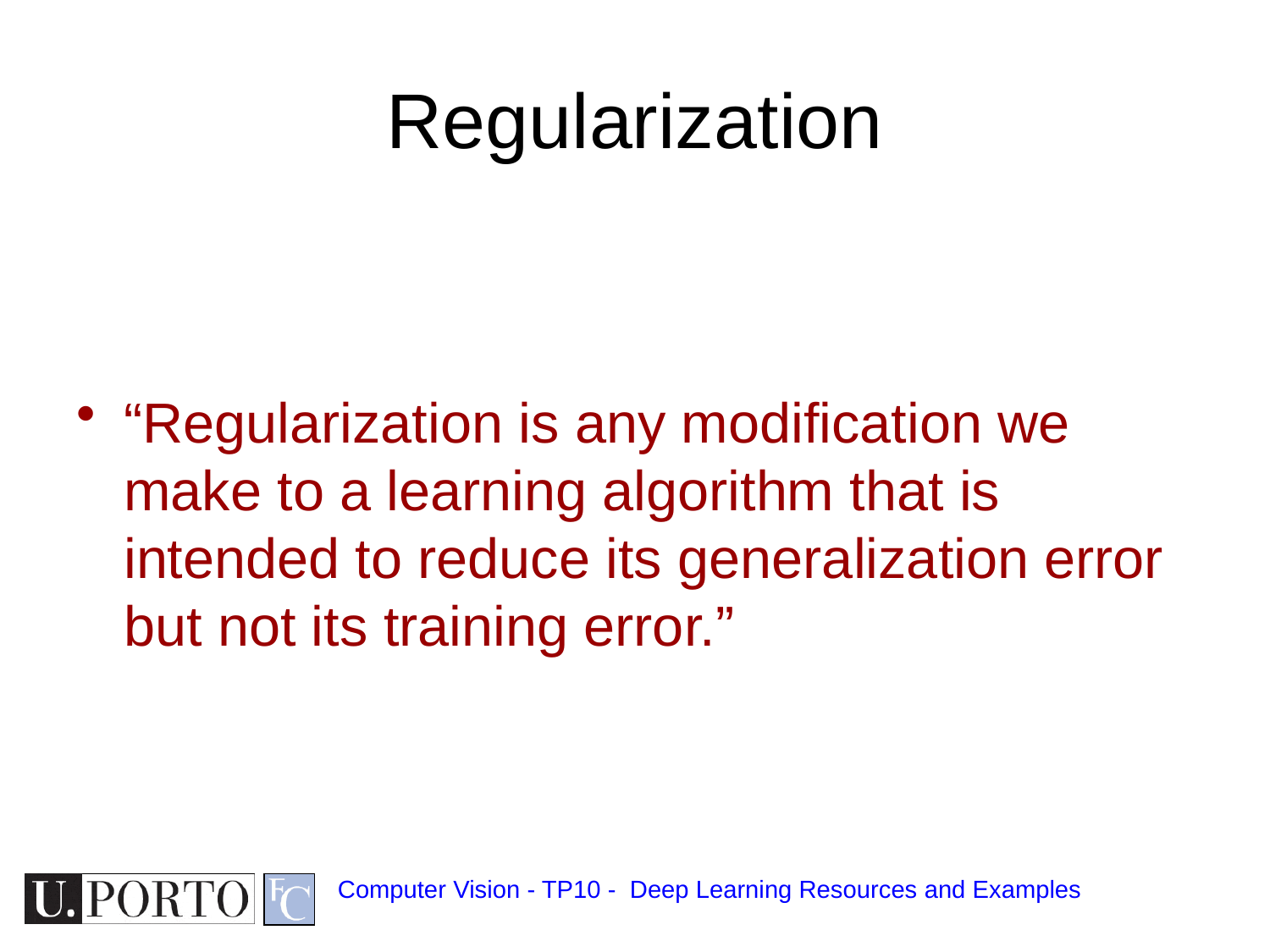

# Regularization

“Regularization is any modification we make to a learning algorithm that is intended to reduce its generalization error but not its training error.”
Computer Vision - TP10 -  Deep Learning Resources and Examples